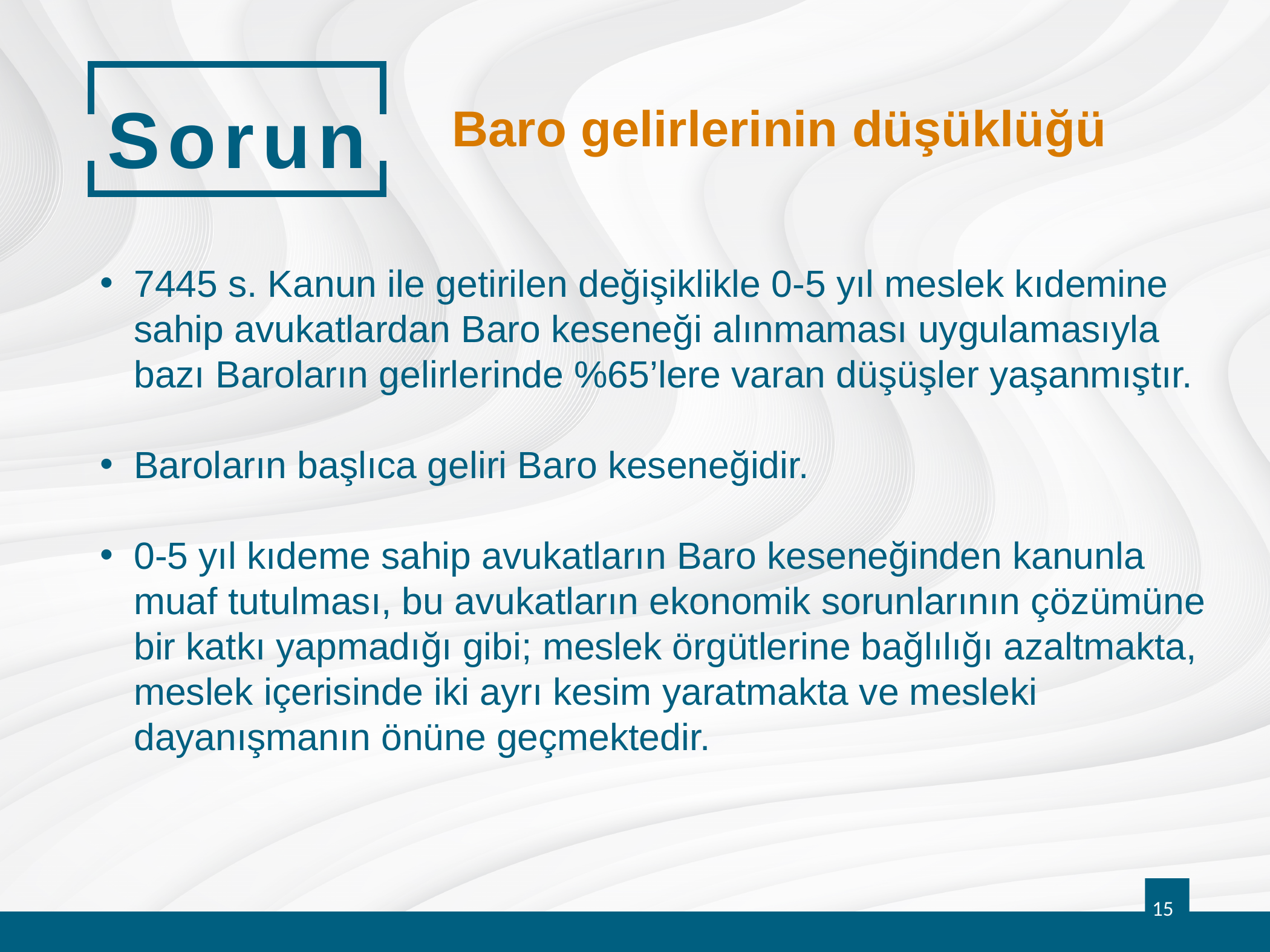

# Sorun
Baro gelirlerinin düşüklüğü
7445 s. Kanun ile getirilen değişiklikle 0-5 yıl meslek kıdemine sahip avukatlardan Baro keseneği alınmaması uygulamasıyla bazı Baroların gelirlerinde %65’lere varan düşüşler yaşanmıştır.

Baroların başlıca geliri Baro keseneğidir.

0-5 yıl kıdeme sahip avukatların Baro keseneğinden kanunla muaf tutulması, bu avukatların ekonomik sorunlarının çözümüne bir katkı yapmadığı gibi; meslek örgütlerine bağlılığı azaltmakta, meslek içerisinde iki ayrı kesim yaratmakta ve mesleki dayanışmanın önüne geçmektedir.

15